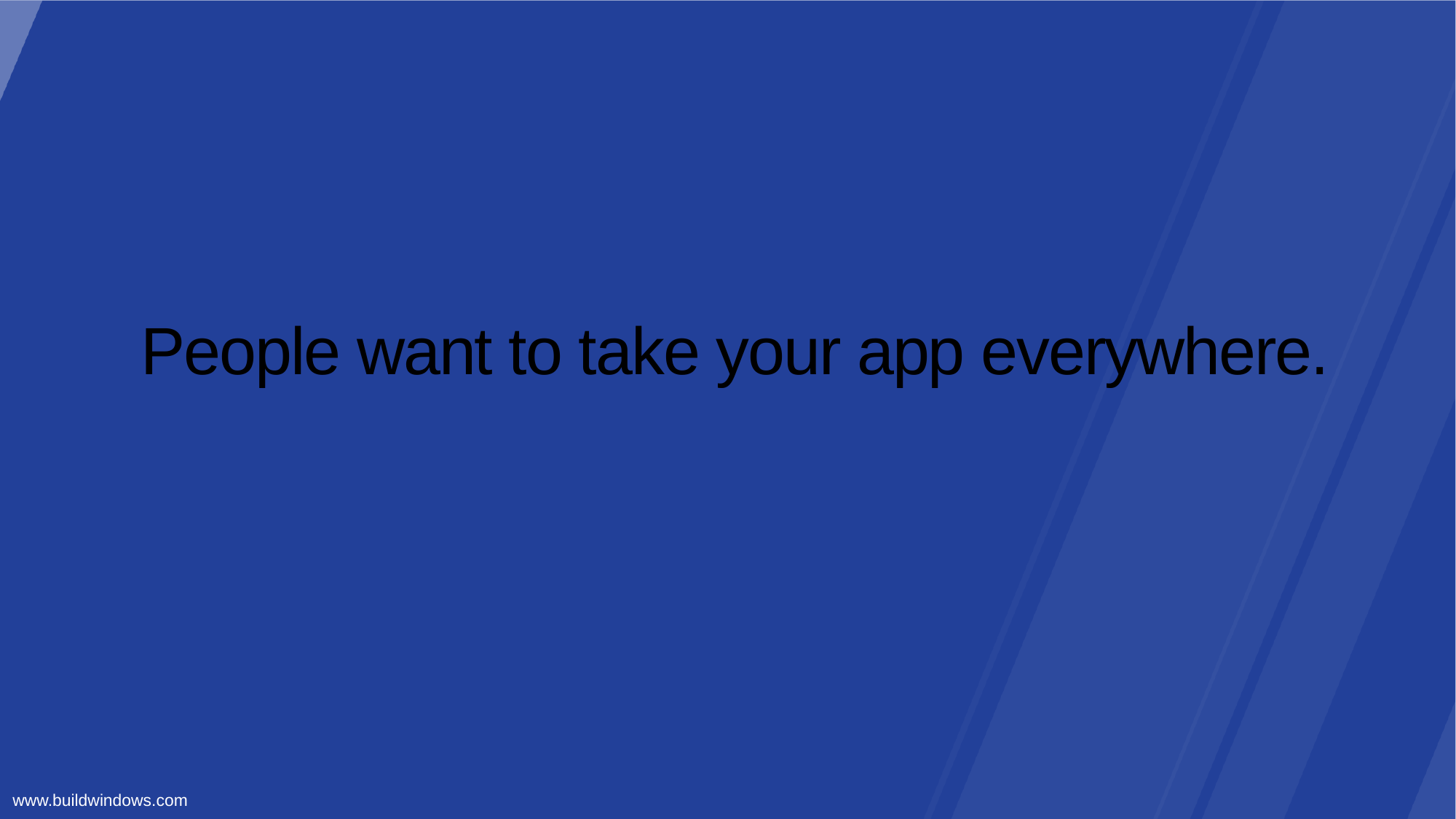

# People want to take your app everywhere.